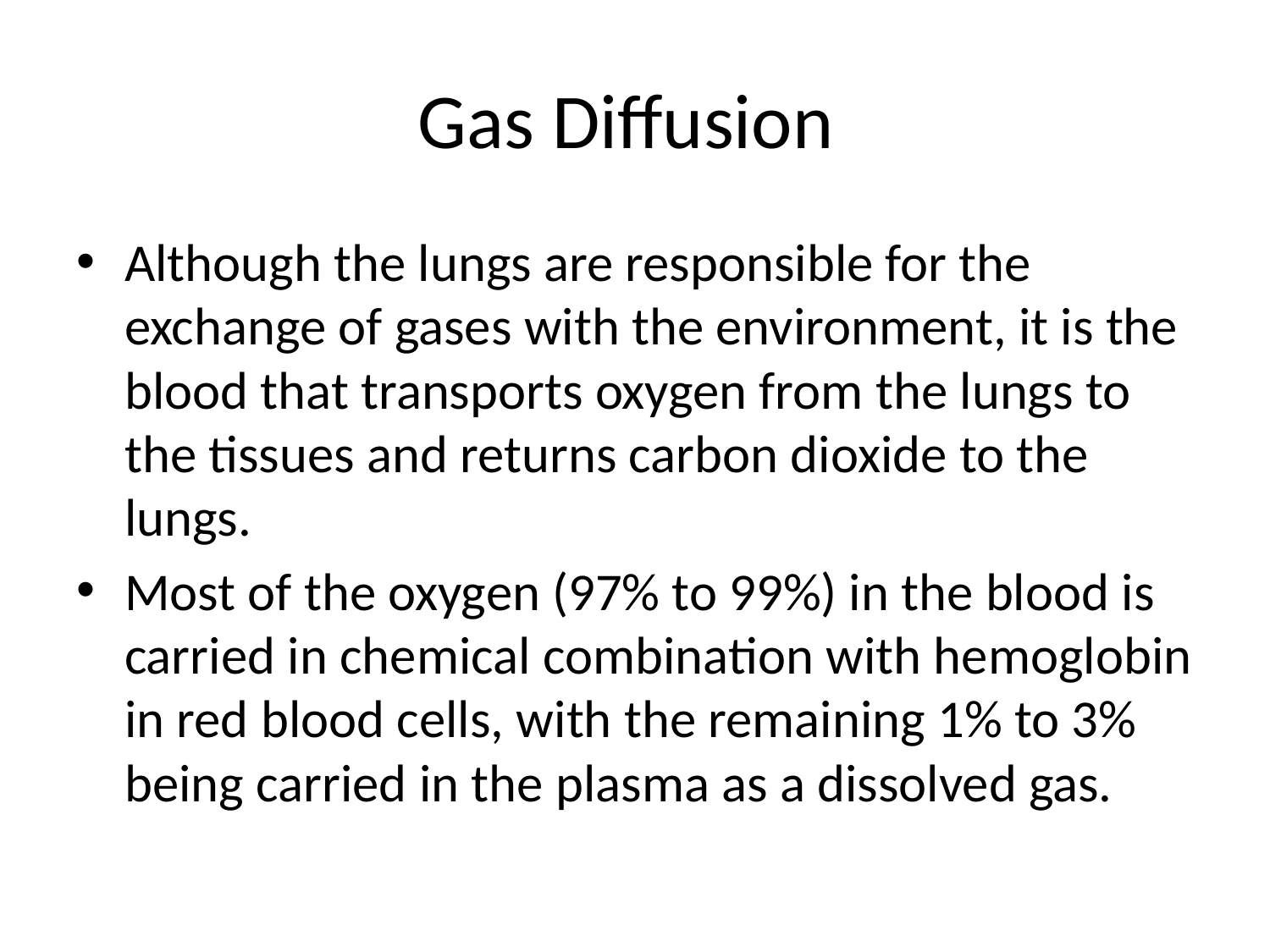

# Gas Diffusion
Although the lungs are responsible for the exchange of gases with the environment, it is the blood that transports oxygen from the lungs to the tissues and returns carbon dioxide to the lungs.
Most of the oxygen (97% to 99%) in the blood is carried in chemical combination with hemoglobin in red blood cells, with the remaining 1% to 3% being carried in the plasma as a dissolved gas.